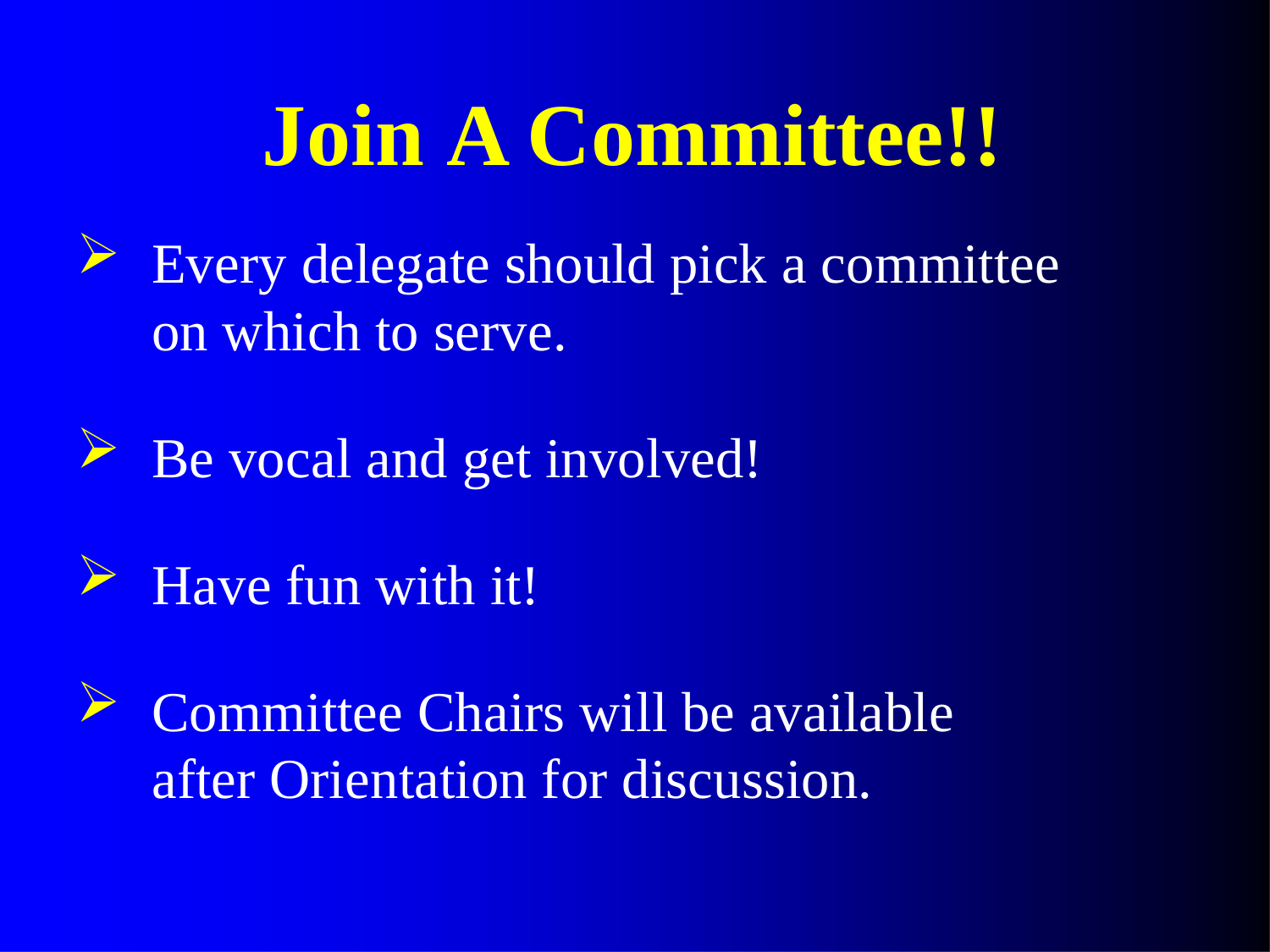

# Join A Committee!!
Every delegate should pick a committee on which to serve.

Be vocal and get involved!

Have fun with it!

Committee Chairs will be available after Orientation for discussion.